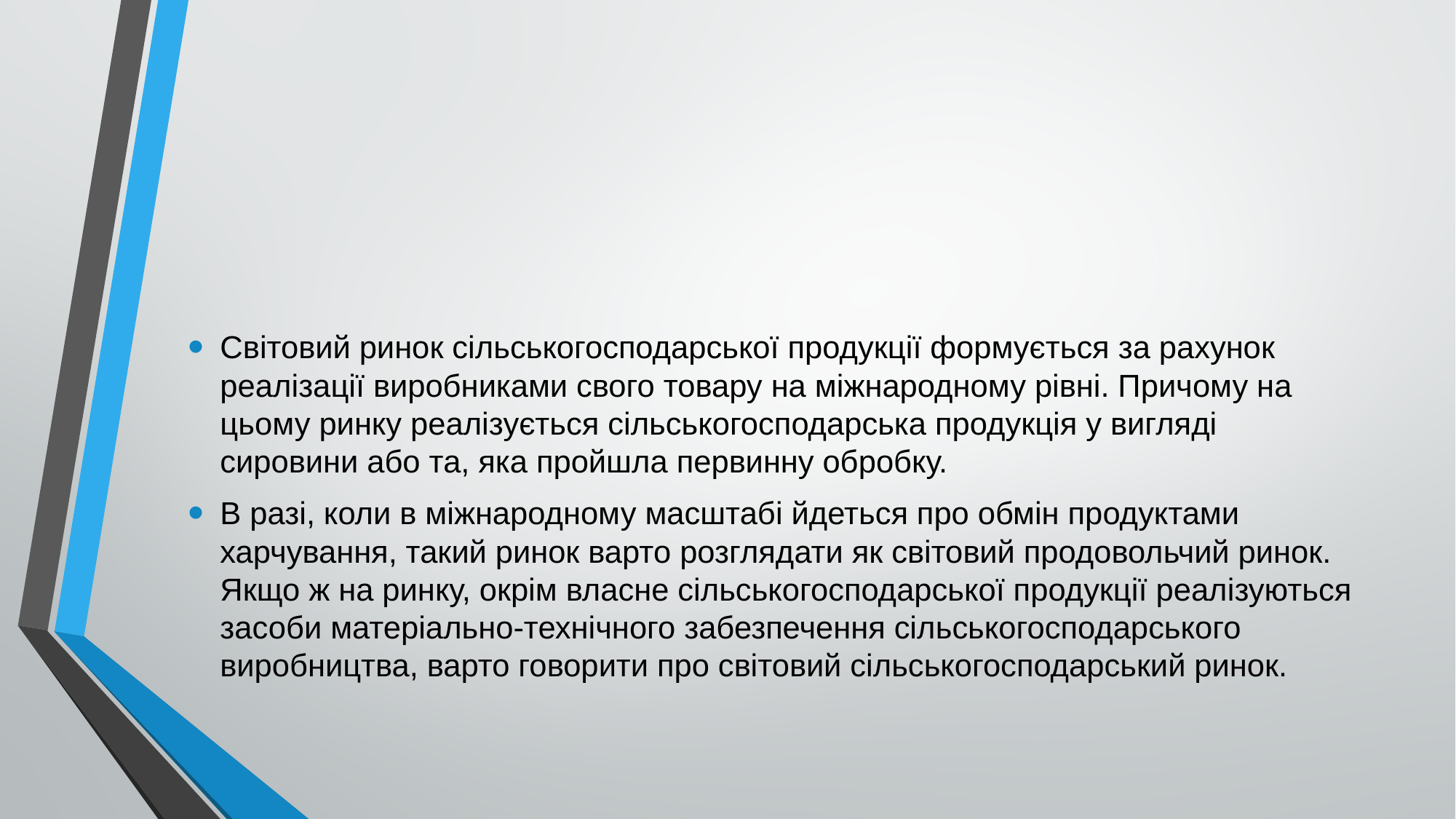

#
Світовий ринок сільськогосподарської продукції формується за рахунок реалізації виробниками свого товару на міжнародному рівні. Причому на цьому ринку реалізується сільськогосподарська продукція у вигляді сировини або та, яка пройшла первинну обробку.
В разі, коли в міжнародному масштабі йдеться про обмін продуктами харчування, такий ринок варто розглядати як світовий продовольчий ринок. Якщо ж на ринку, окрім власне сільськогосподарської продукції реалізуються засоби матеріально-технічного забезпечення сільськогосподарського виробництва, варто говорити про світовий сільськогосподарський ринок.